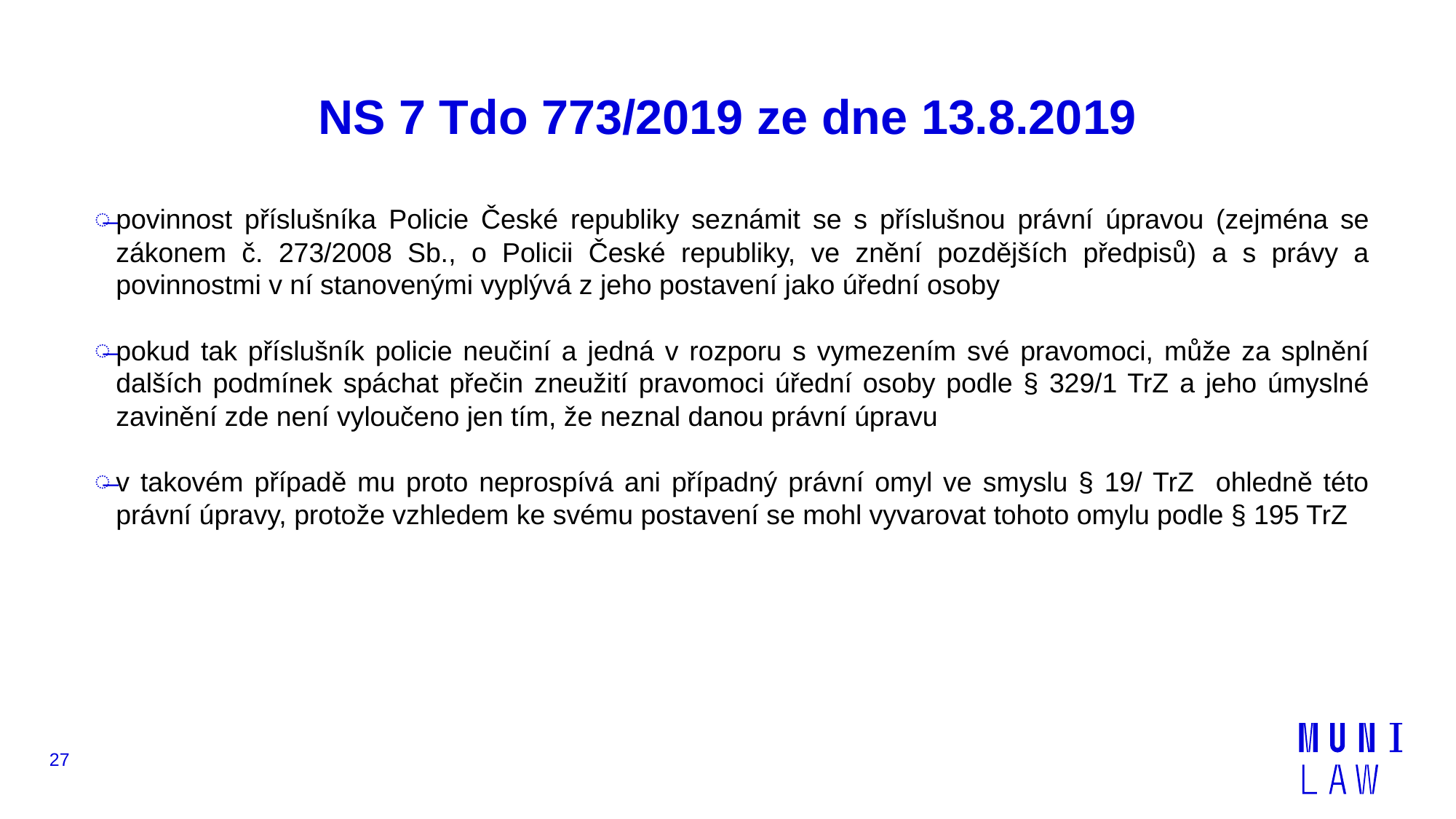

# NS 7 Tdo 773/2019 ze dne 13.8.2019
povinnost příslušníka Policie České republiky seznámit se s příslušnou právní úpravou (zejména se zákonem č. 273/2008 Sb., o Policii České republiky, ve znění pozdějších předpisů) a s právy a povinnostmi v ní stanovenými vyplývá z jeho postavení jako úřední osoby

pokud tak příslušník policie neučiní a jedná v rozporu s vymezením své pravomoci, může za splnění dalších podmínek spáchat přečin zneužití pravomoci úřední osoby podle § 329/1 TrZ a jeho úmyslné zavinění zde není vyloučeno jen tím, že neznal danou právní úpravu

v takovém případě mu proto neprospívá ani případný právní omyl ve smyslu § 19/ TrZ  ohledně této právní úpravy, protože vzhledem ke svému postavení se mohl vyvarovat tohoto omylu podle § 195 TrZ

27